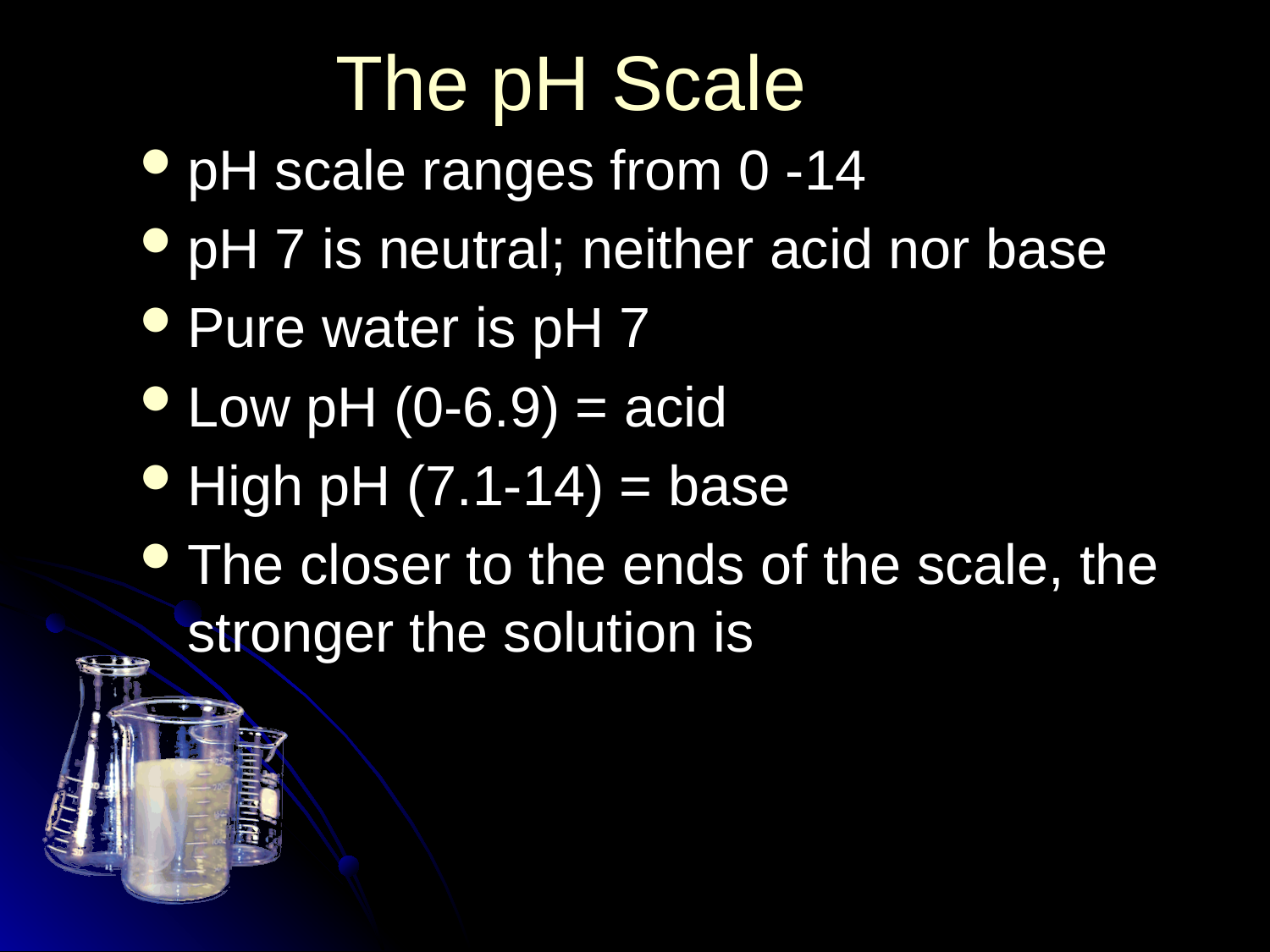

# The pH Scale
pH scale ranges from 0 -14
pH 7 is neutral; neither acid nor base
Pure water is pH 7
Low pH (0-6.9) = acid
High pH (7.1-14) = base
The closer to the ends of the scale, the stronger the solution is